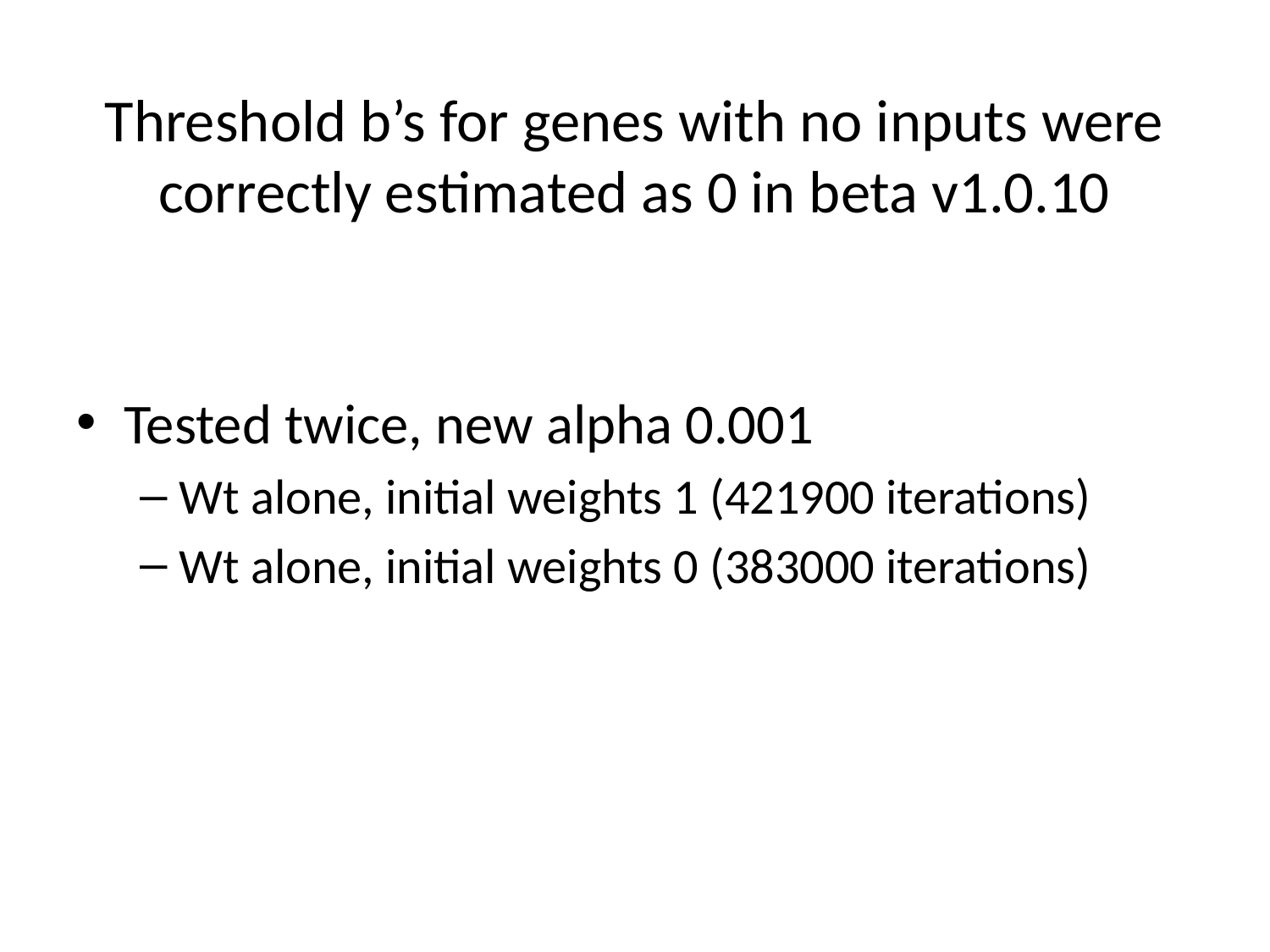

# Threshold b’s for genes with no inputs were correctly estimated as 0 in beta v1.0.10
Tested twice, new alpha 0.001
Wt alone, initial weights 1 (421900 iterations)
Wt alone, initial weights 0 (383000 iterations)